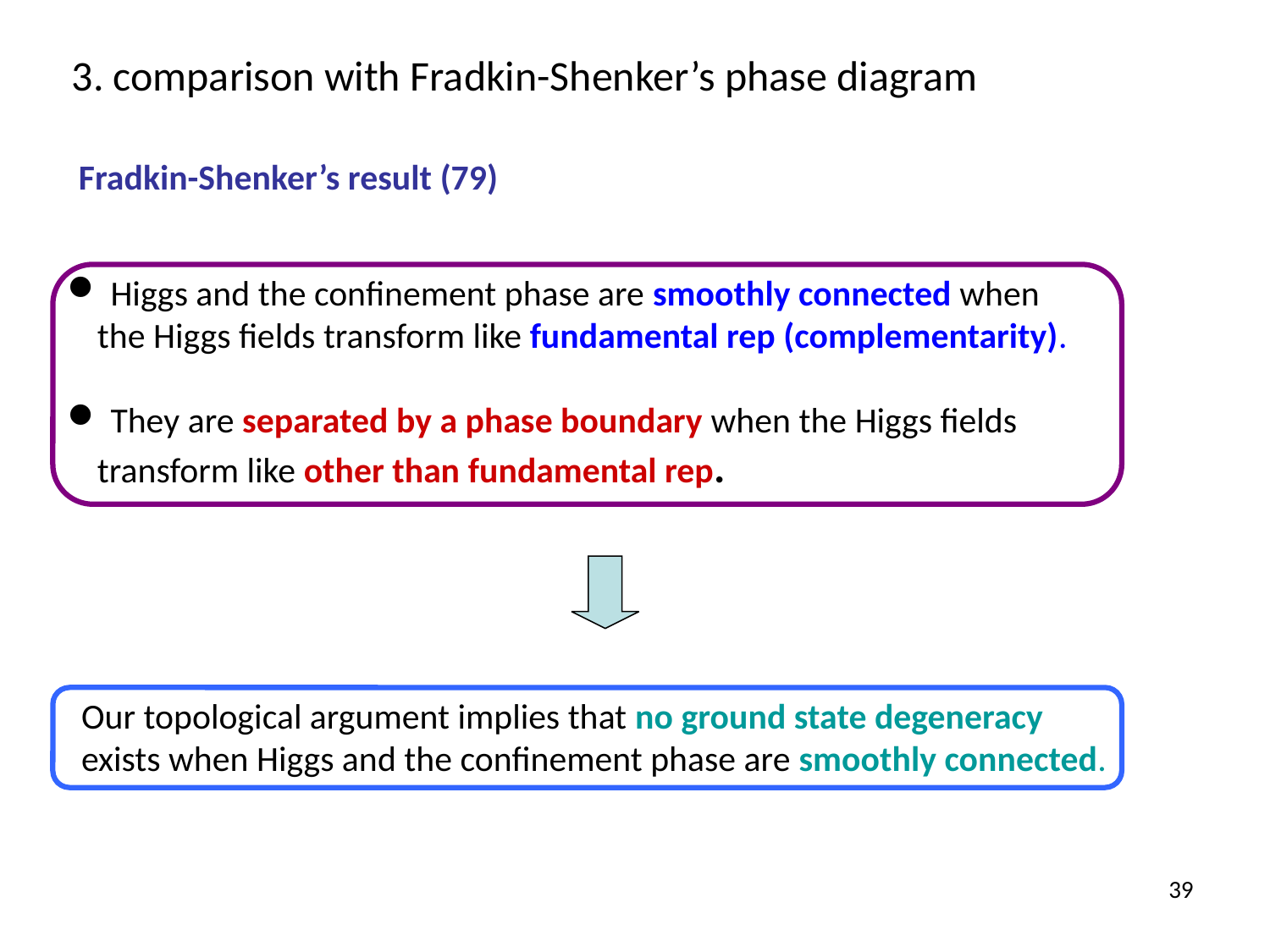

3. comparison with Fradkin-Shenker’s phase diagram
Fradkin-Shenker’s result (79)

 Higgs and the confinement phase are smoothly connected when
the Higgs fields transform like fundamental rep (complementarity).
 They are separated by a phase boundary when the Higgs fields
transform like other than fundamental rep.

Our topological argument implies that no ground state degeneracy
exists when Higgs and the confinement phase are smoothly connected.
39